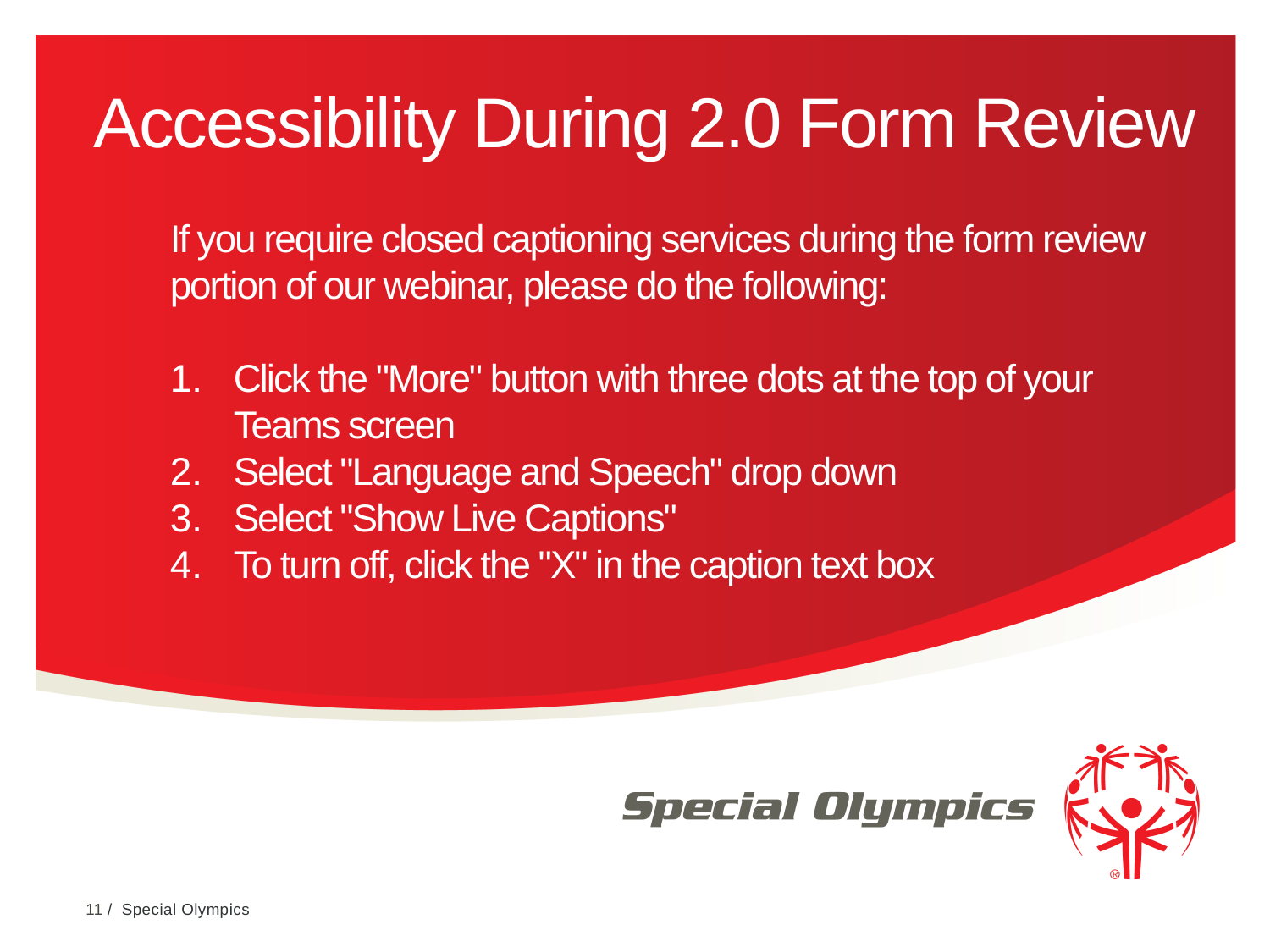

# Accessibility During 2.0 Form Review
If you require closed captioning services during the form review portion of our webinar, please do the following:

Click the "More" button with three dots at the top of your Teams screen
Select "Language and Speech" drop down
Select "Show Live Captions"
To turn off, click the "X" in the caption text box
11 /  Special Olympics